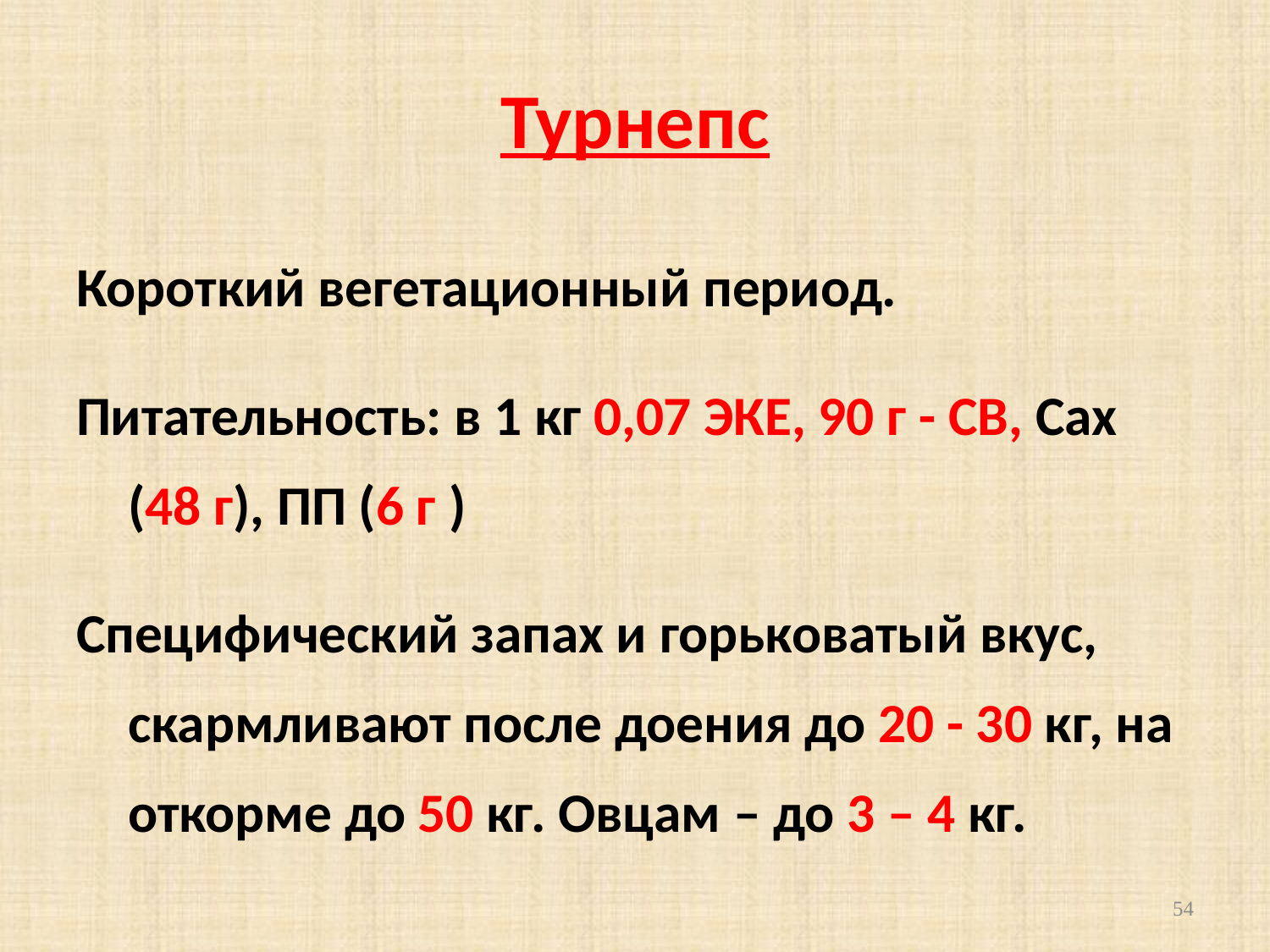

# Турнепс
Короткий вегетационный период.
Питательность: в 1 кг 0,07 ЭКЕ, 90 г - СВ, Сах (48 г), ПП (6 г )
Специфический запах и горьковатый вкус, скармливают после доения до 20 - 30 кг, на откорме до 50 кг. Овцам – до 3 – 4 кг.
54